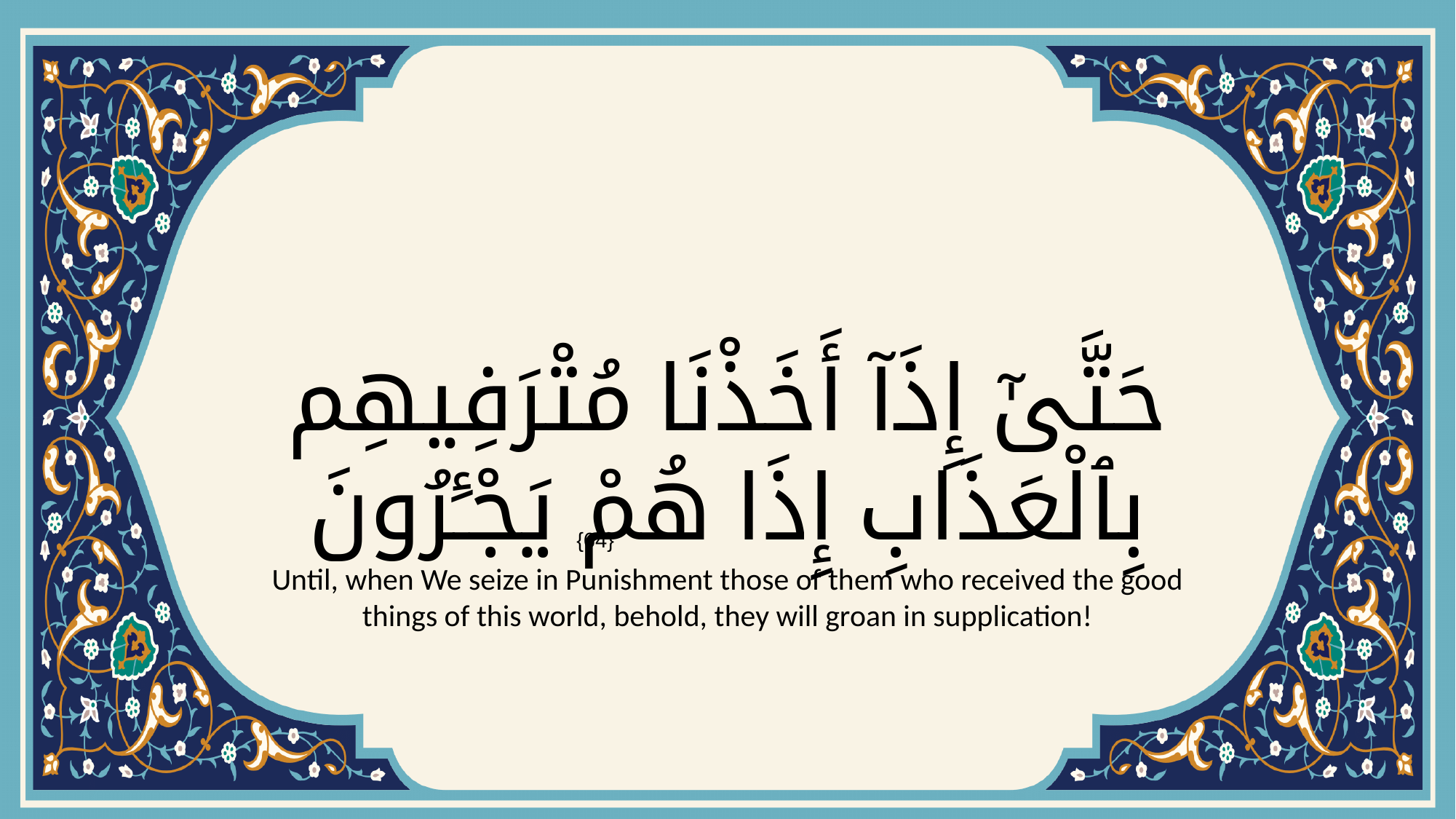

# حَتَّىٰٓ إِذَآ أَخَذْنَا مُتْرَفِيهِم بِٱلْعَذَابِ إِذَا هُمْ يَجْـَٔرُونَ
{64}
Until, when We seize in Punishment those of them who received the good things of this world, behold, they will groan in supplication!